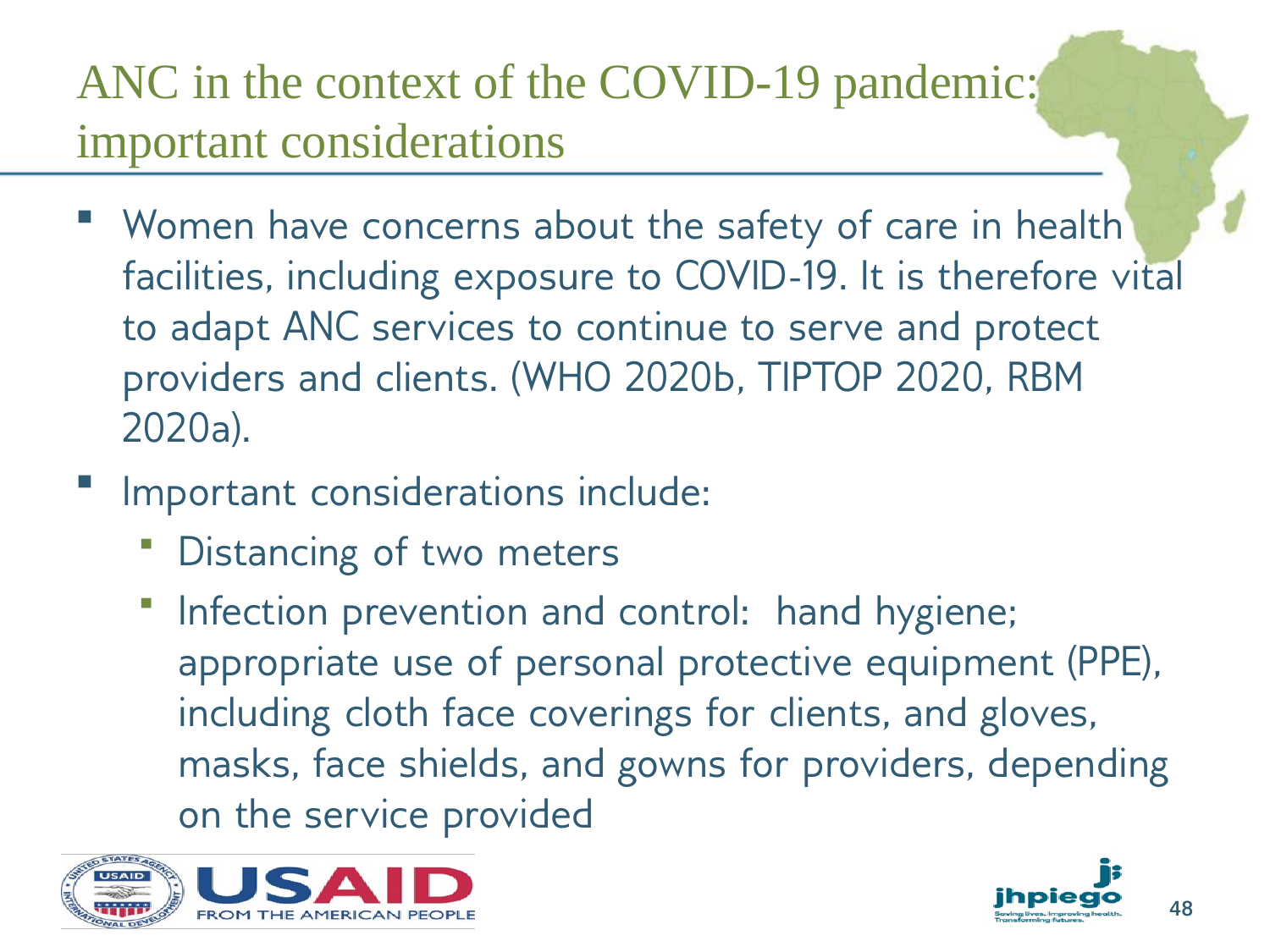

# ANC in the context of the COVID-19 pandemic: important considerations
Women have concerns about the safety of care in health facilities, including exposure to COVID-19. It is therefore vital to adapt ANC services to continue to serve and protect providers and clients. (WHO 2020b, TIPTOP 2020, RBM 2020a).
Important considerations include:
Distancing of two meters
Infection prevention and control:  hand hygiene; appropriate use of personal protective equipment (PPE), including cloth face coverings for clients, and gloves, masks, face shields, and gowns for providers, depending on the service provided

48